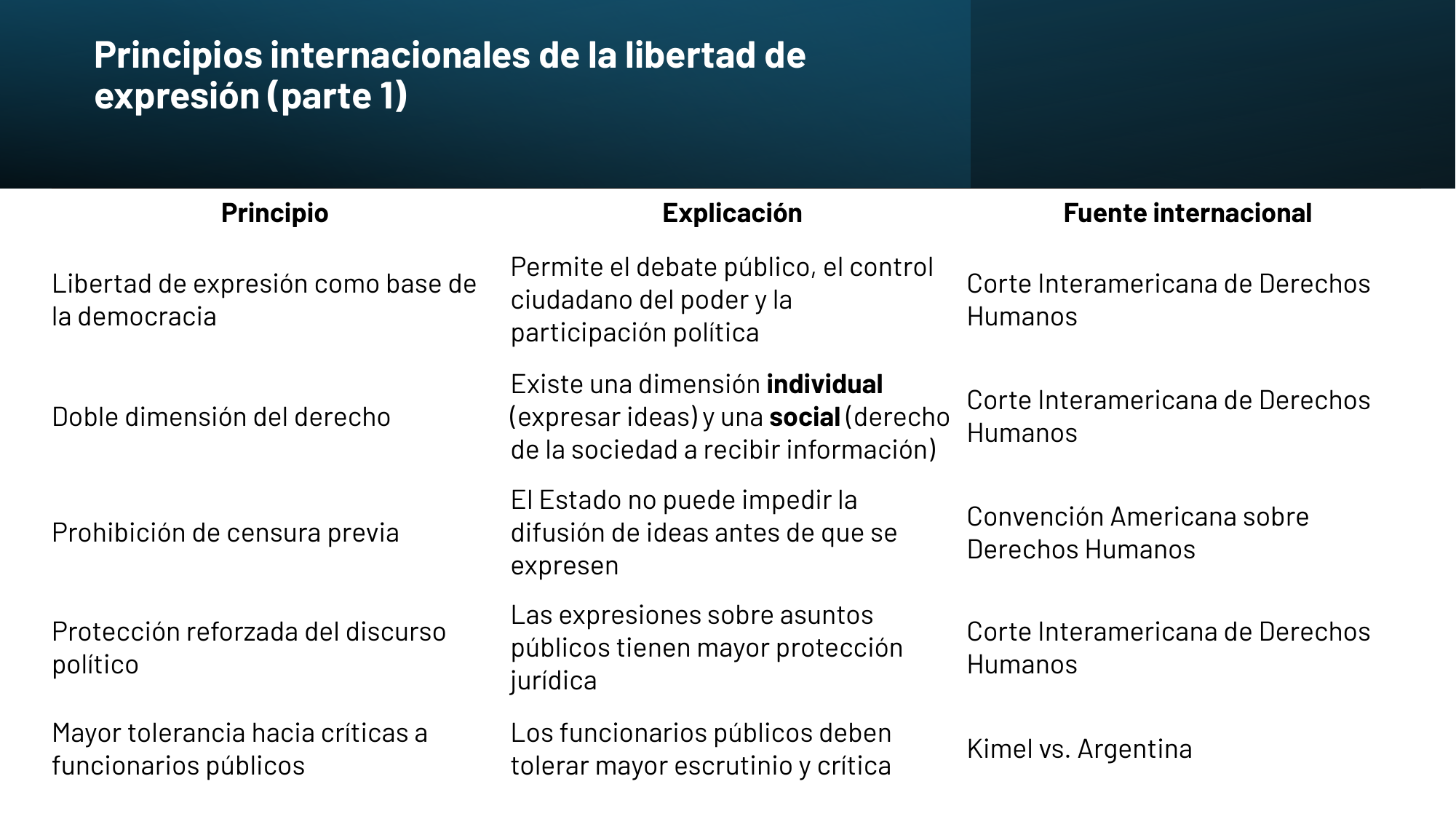

# Principios internacionales de la libertad de expresión (parte 1)
| Principio | Explicación | Fuente internacional |
| --- | --- | --- |
| Libertad de expresión como base de la democracia | Permite el debate público, el control ciudadano del poder y la participación política | Corte Interamericana de Derechos Humanos |
| Doble dimensión del derecho | Existe una dimensión individual (expresar ideas) y una social (derecho de la sociedad a recibir información) | Corte Interamericana de Derechos Humanos |
| Prohibición de censura previa | El Estado no puede impedir la difusión de ideas antes de que se expresen | Convención Americana sobre Derechos Humanos |
| Protección reforzada del discurso político | Las expresiones sobre asuntos públicos tienen mayor protección jurídica | Corte Interamericana de Derechos Humanos |
| Mayor tolerancia hacia críticas a funcionarios públicos | Los funcionarios públicos deben tolerar mayor escrutinio y crítica | Kimel vs. Argentina |